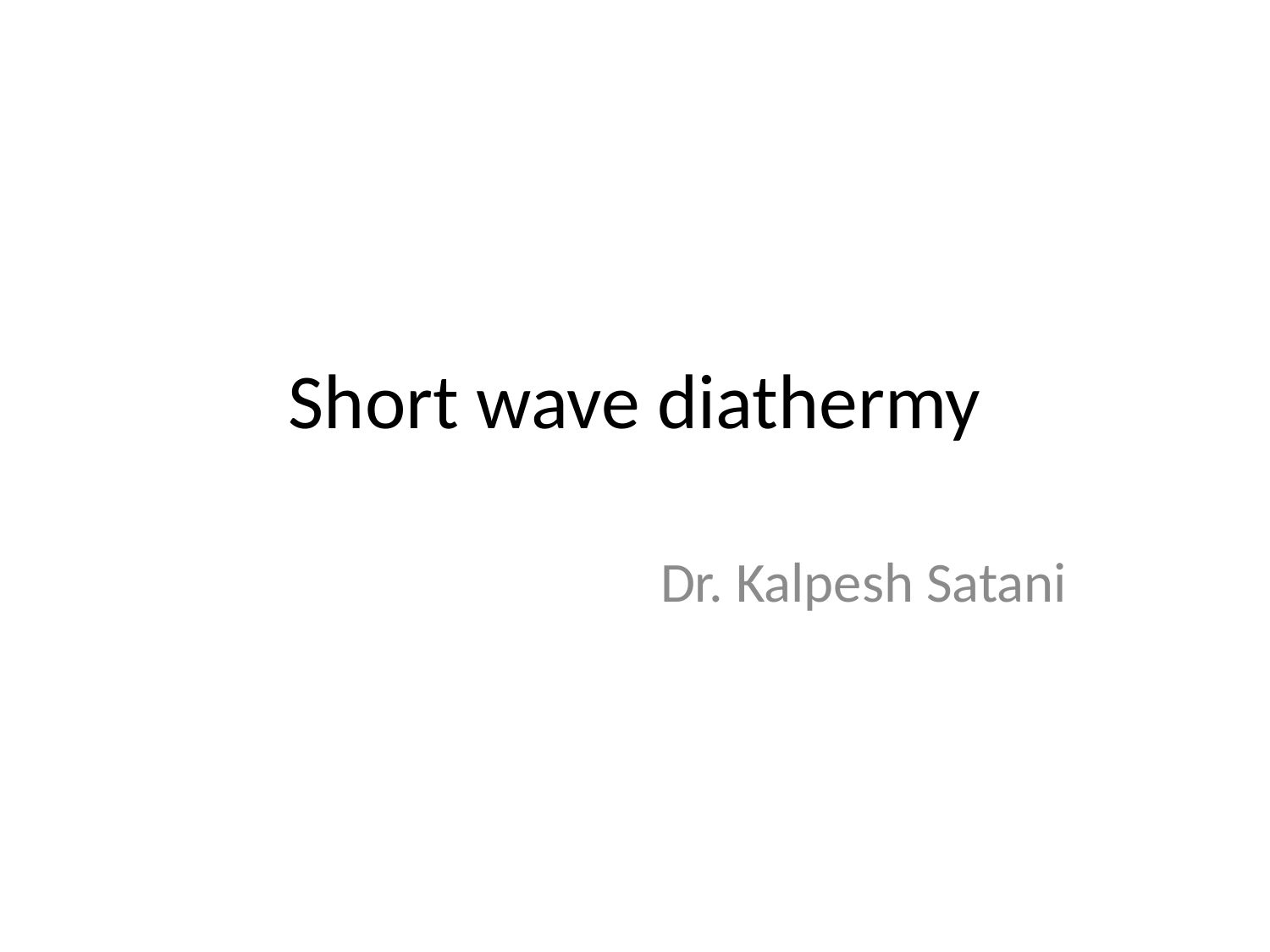

# Short wave diathermy
Dr. Kalpesh Satani